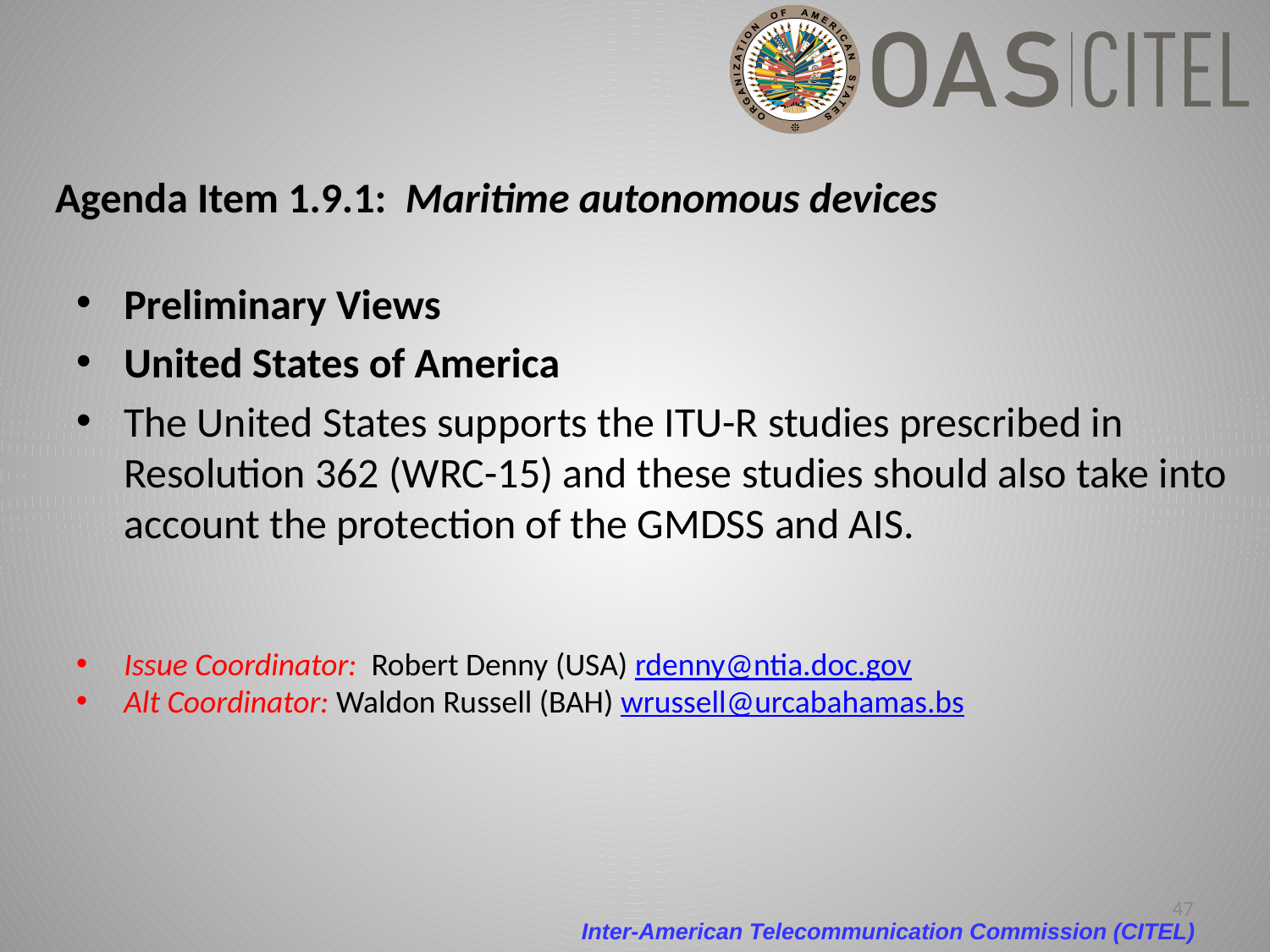

# Agenda Item 1.9.1:  Maritime autonomous devices
Preliminary Views
United States of America
The United States supports the ITU-R studies prescribed in Resolution 362 (WRC-15) and these studies should also take into account the protection of the GMDSS and AIS.

Issue Coordinator:  Robert Denny (USA) rdenny@ntia.doc.gov
Alt Coordinator: Waldon Russell (BAH) wrussell@urcabahamas.bs

47